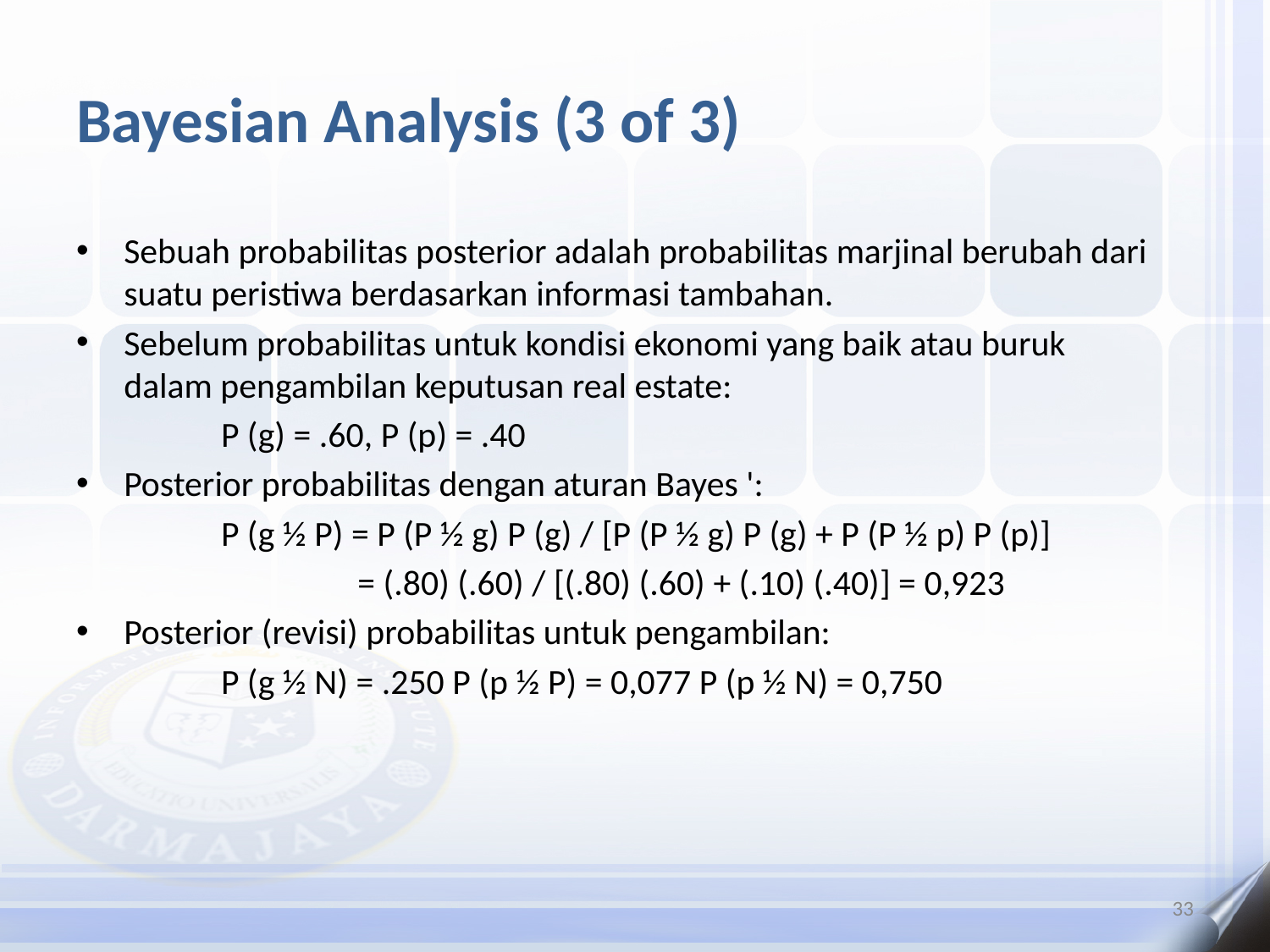

# Bayesian Analysis (3 of 3)
Sebuah probabilitas posterior adalah probabilitas marjinal berubah dari suatu peristiwa berdasarkan informasi tambahan.
Sebelum probabilitas untuk kondisi ekonomi yang baik atau buruk dalam pengambilan keputusan real estate:
                  P (g) = .60, P (p) = .40
Posterior probabilitas dengan aturan Bayes ':
                  P (g ½ P) = P (P ½ g) P (g) / [P (P ½ g) P (g) + P (P ½ p) P (p)]
                                   = (.80) (.60) / [(.80) (.60) + (.10) (.40)] = 0,923
Posterior (revisi) probabilitas untuk pengambilan:
                  P (g ½ N) = .250 P (p ½ P) = 0,077 P (p ½ N) = 0,750
33